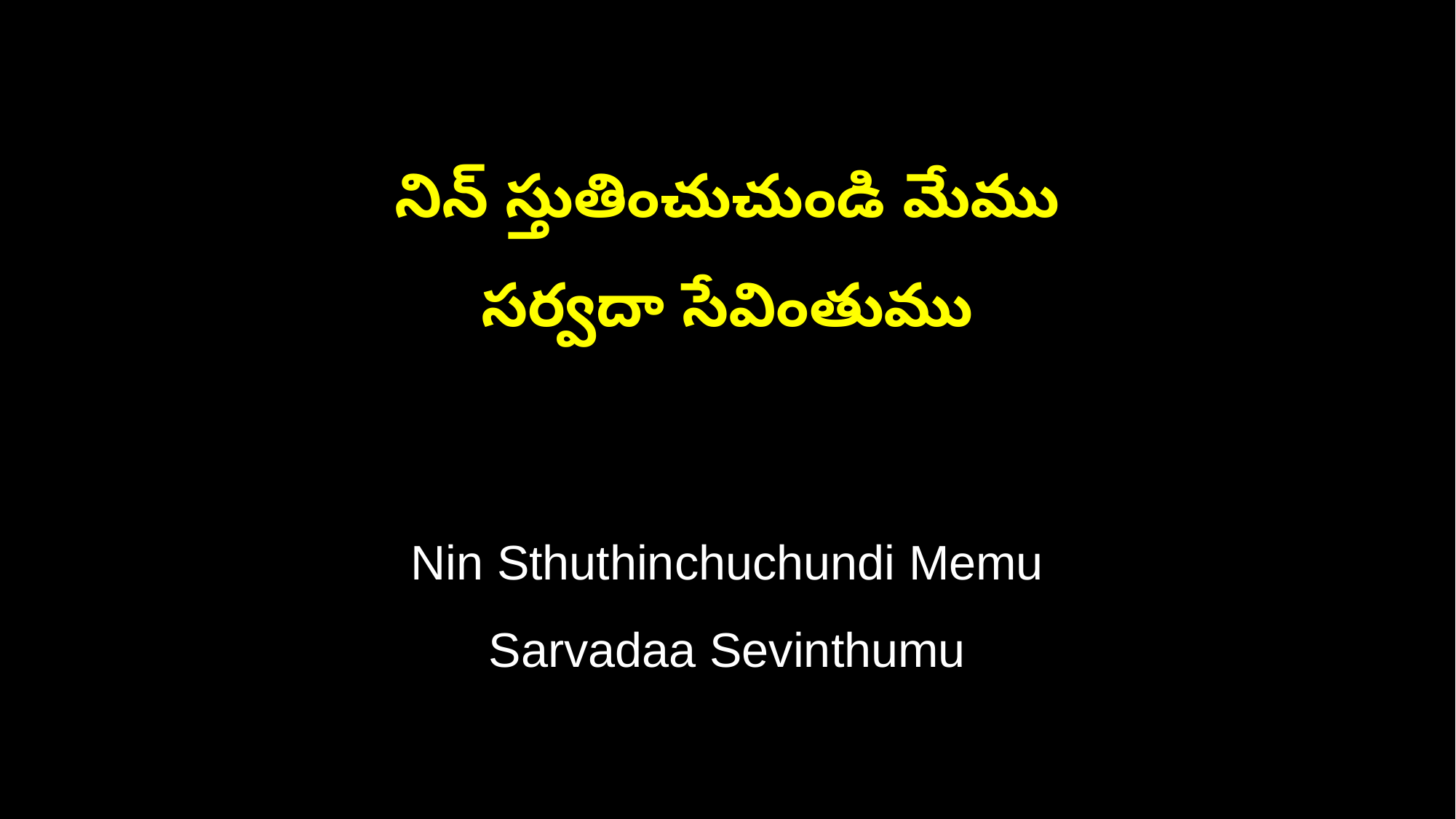

నిన్ స్తుతించుచుండి మేము
సర్వదా సేవింతుము
Nin Sthuthinchuchundi Memu
Sarvadaa Sevinthumu